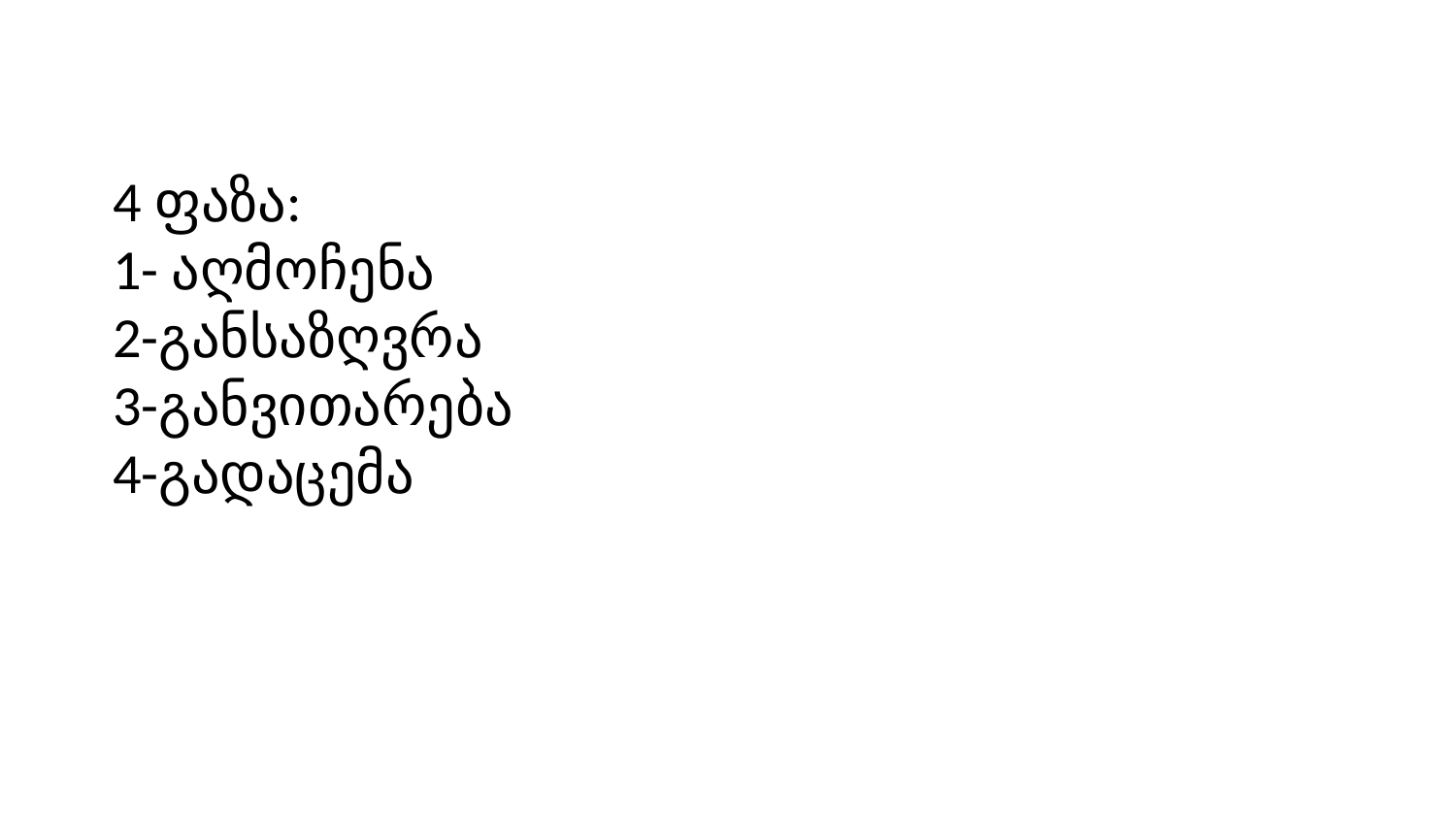

4 ფაზა:
1- აღმოჩენა
2-განსაზღვრა
3-განვითარება
4-გადაცემა